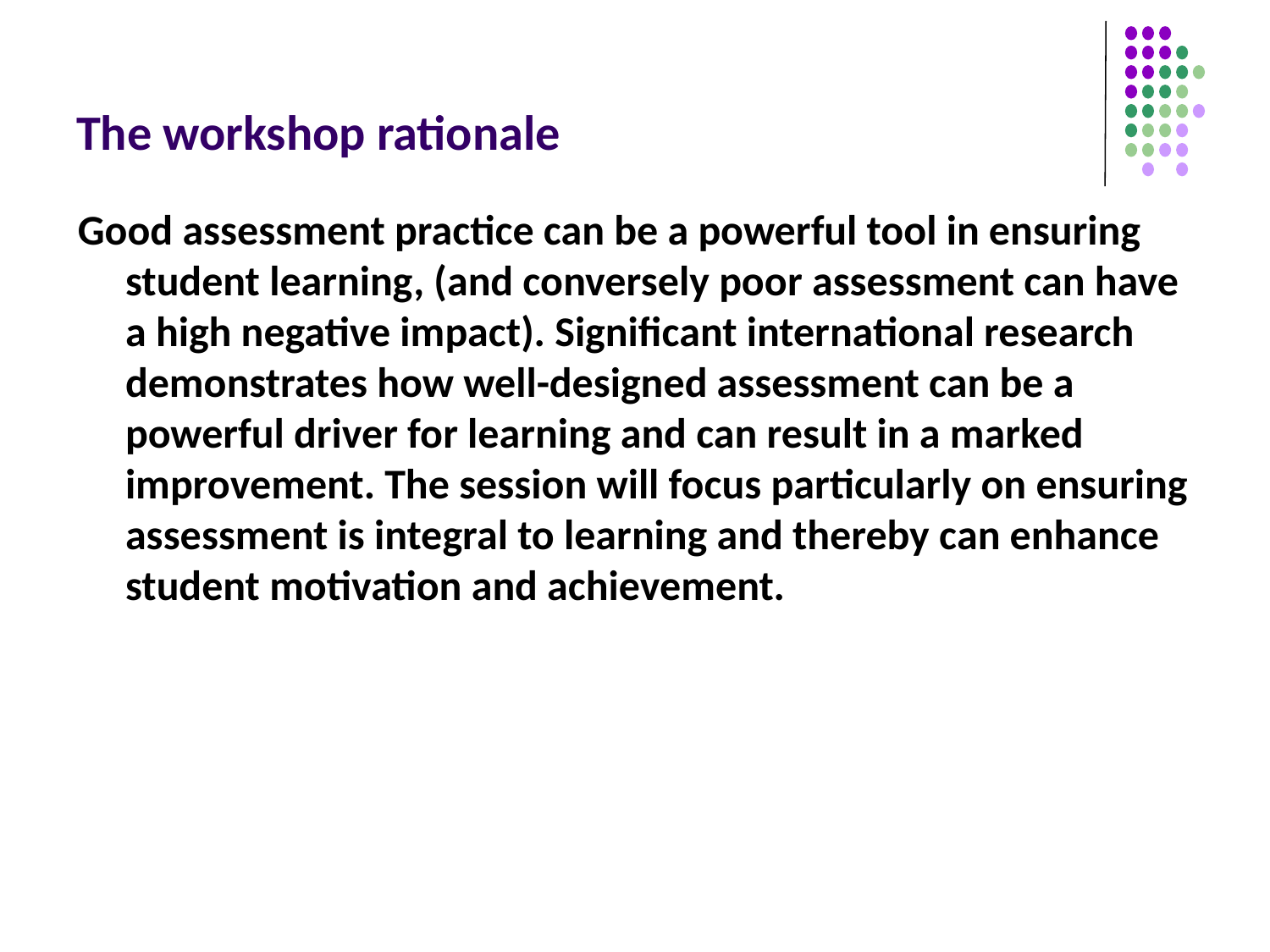

# The workshop rationale
Good assessment practice can be a powerful tool in ensuring student learning, (and conversely poor assessment can have a high negative impact). Significant international research demonstrates how well-designed assessment can be a powerful driver for learning and can result in a marked improvement. The session will focus particularly on ensuring assessment is integral to learning and thereby can enhance student motivation and achievement.